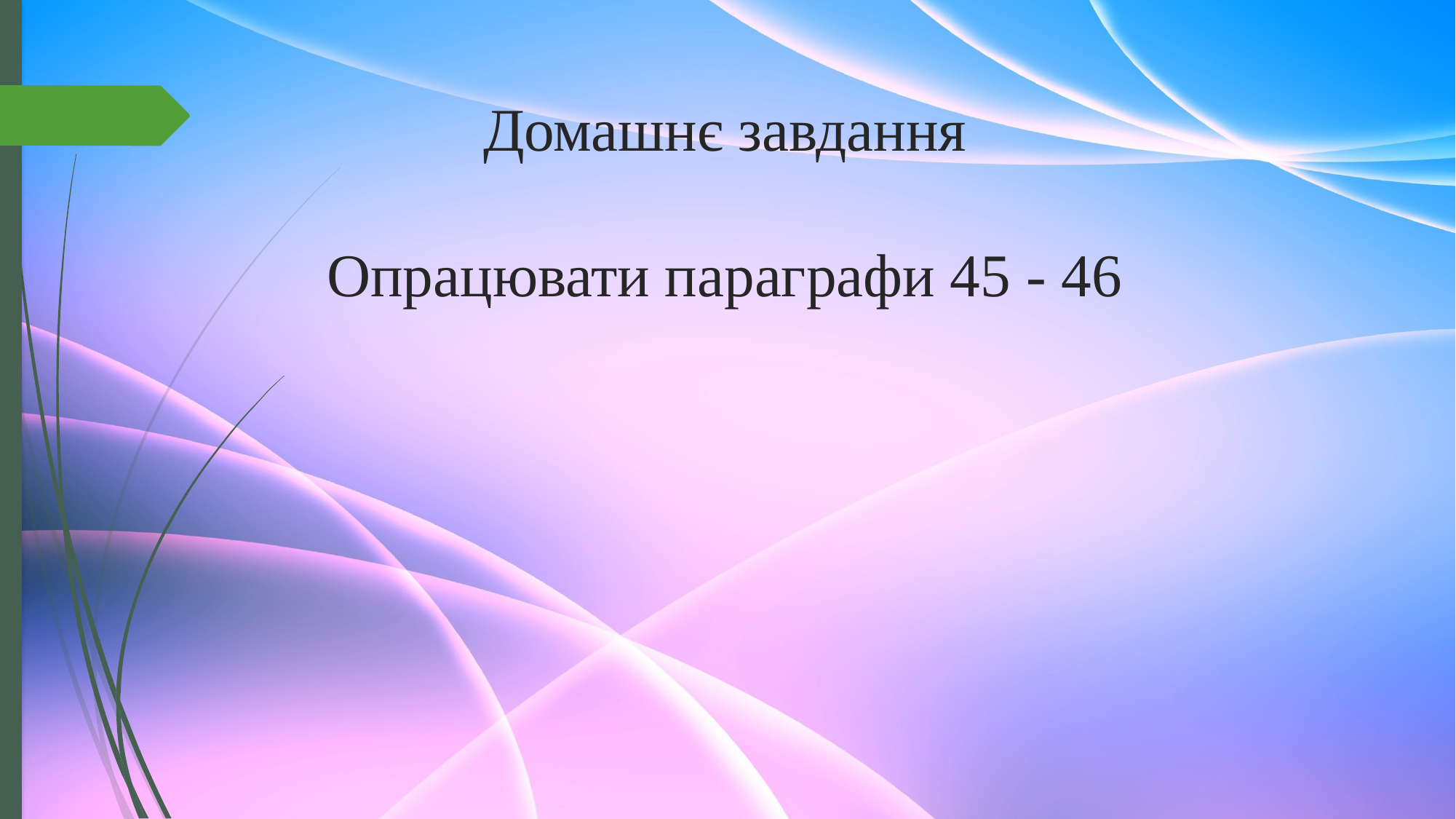

# Домашнє завдання Опрацювати параграфи 45 - 46